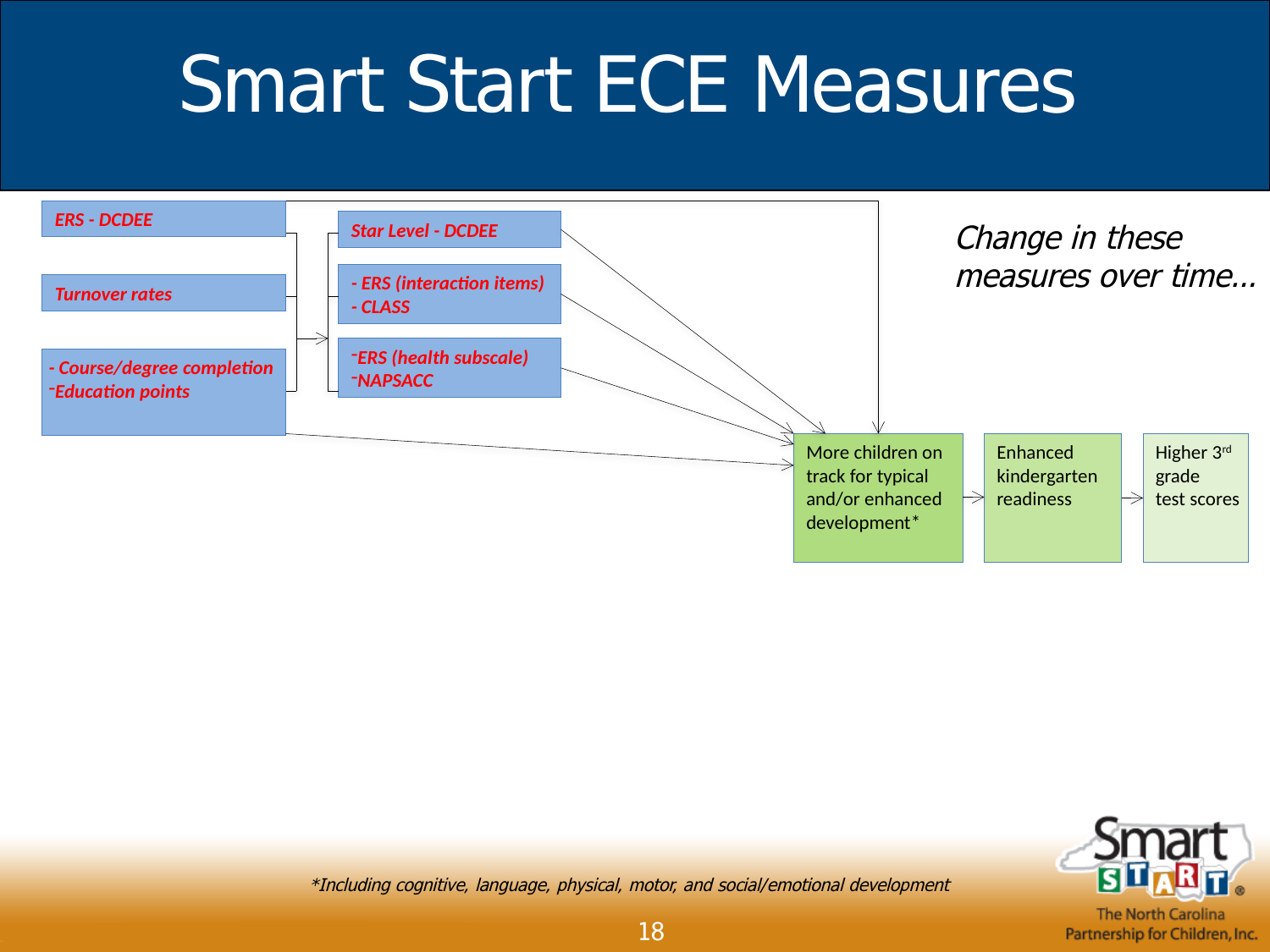

# Smart Start ECE Measures
ERS - DCDEE
Star Level - DCDEE
Change in these measures over time…
- ERS (interaction items)
- CLASS
Turnover rates
ERS (health subscale)
NAPSACC
- Course/degree completion
Education points

More children on track for typical and/or enhanced development*

Enhanced
kindergarten
readiness

Higher 3rd
grade
test scores

*Including cognitive, language, physical, motor, and social/emotional development
18